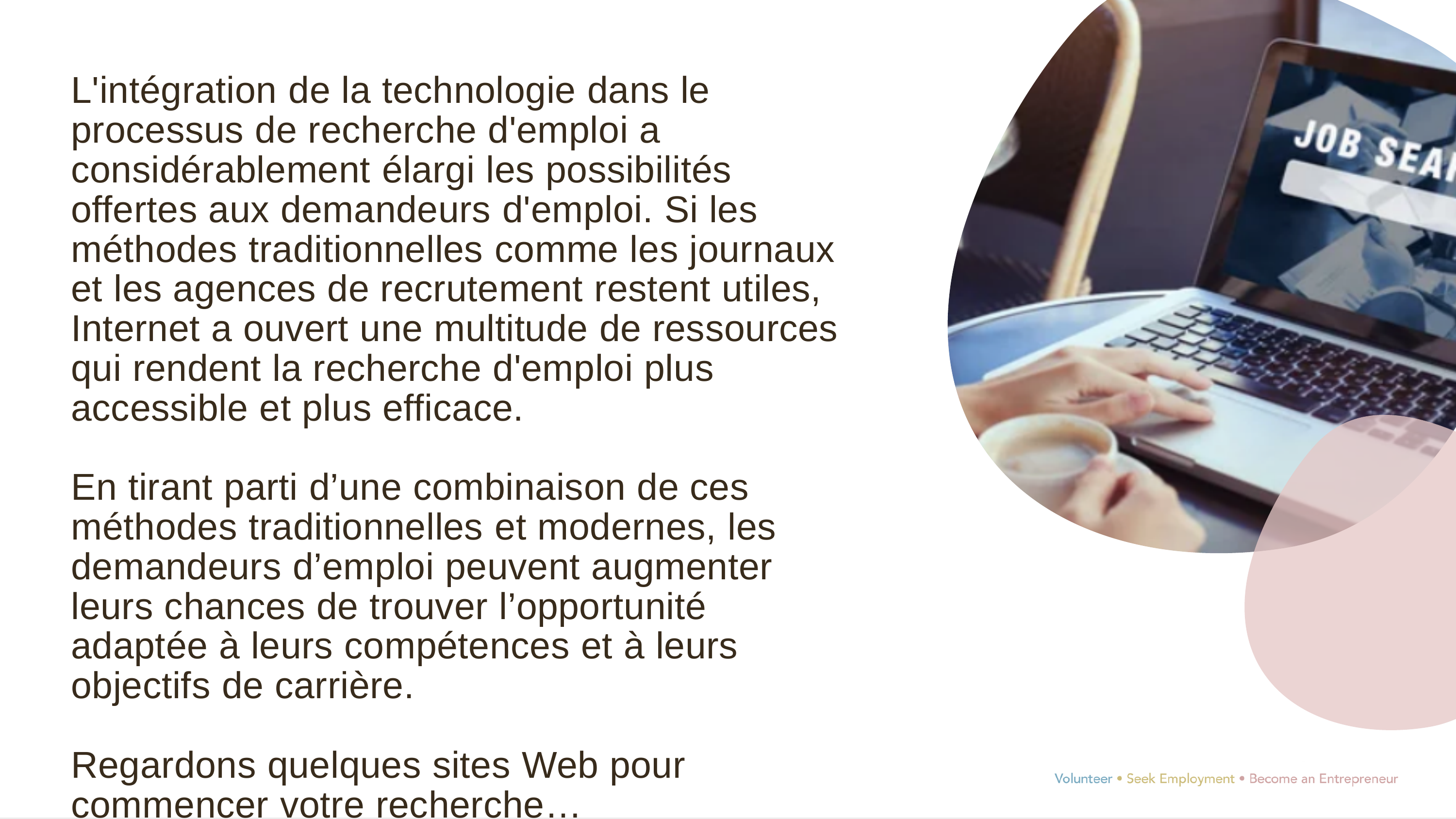

L'intégration de la technologie dans le processus de recherche d'emploi a considérablement élargi les possibilités offertes aux demandeurs d'emploi. Si les méthodes traditionnelles comme les journaux et les agences de recrutement restent utiles, Internet a ouvert une multitude de ressources qui rendent la recherche d'emploi plus accessible et plus efficace.

En tirant parti d’une combinaison de ces méthodes traditionnelles et modernes, les demandeurs d’emploi peuvent augmenter leurs chances de trouver l’opportunité adaptée à leurs compétences et à leurs objectifs de carrière.

Regardons quelques sites Web pour commencer votre recherche…